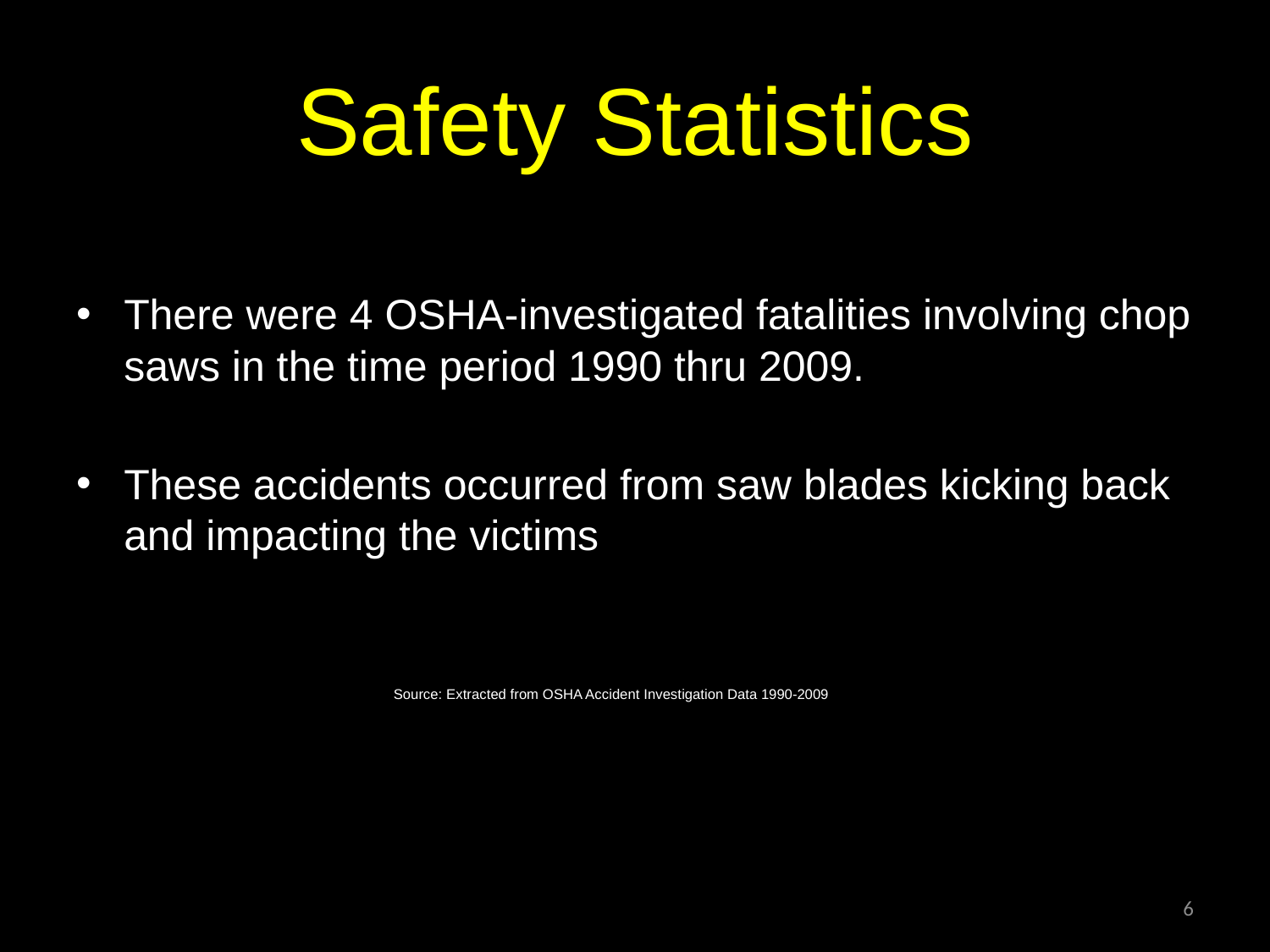

# Safety Statistics

There were 4 OSHA-investigated fatalities involving chop saws in the time period 1990 thru 2009.

These accidents occurred from saw blades kicking back and impacting the victims

Source: Extracted from OSHA Accident Investigation Data 1990-2009
6